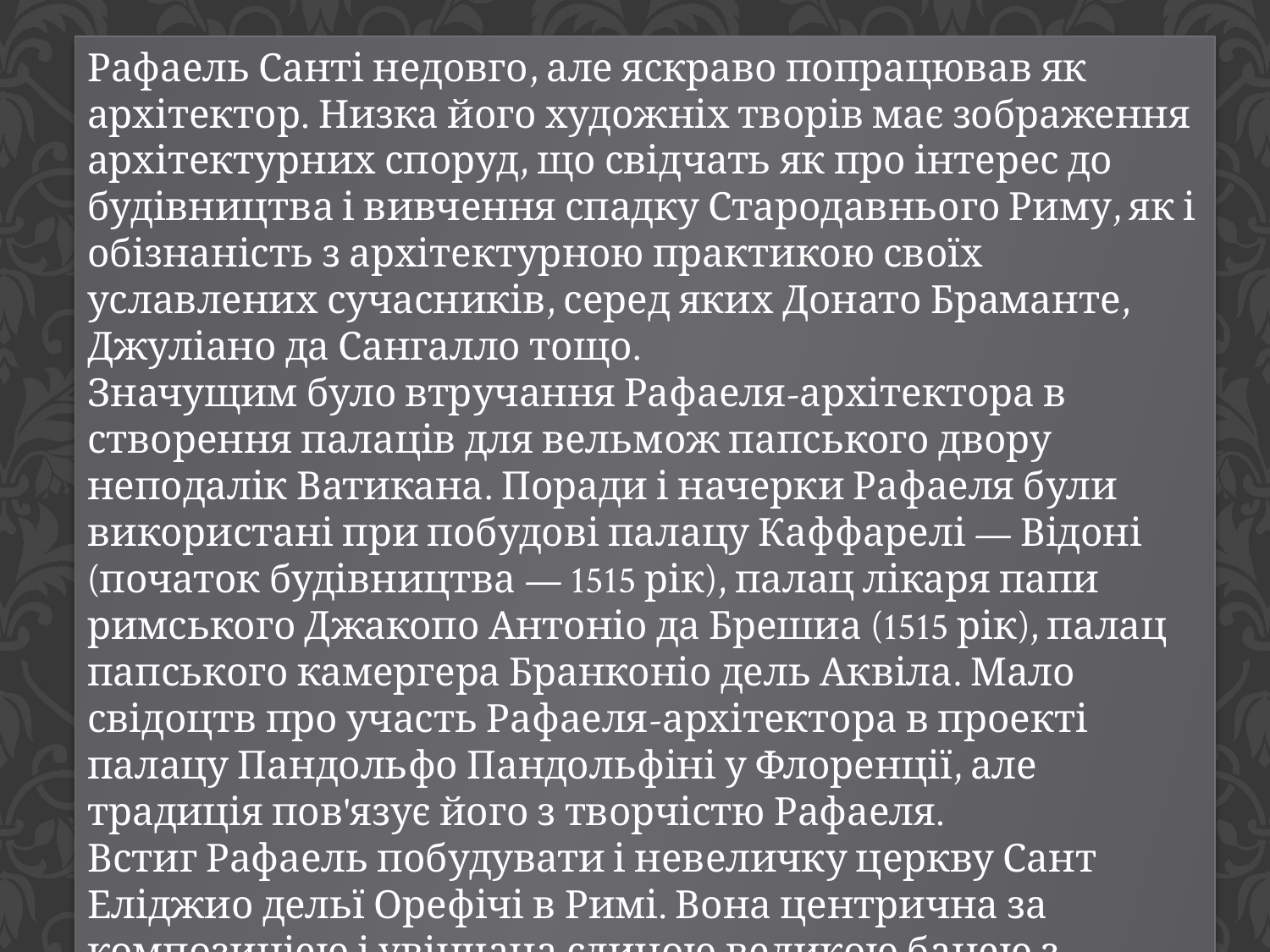

Рафаель Санті недовго, але яскраво попрацював як архітектор. Низка його художніх творів має зображення архітектурних споруд, що свідчать як про інтерес до будівництва і вивчення спадку Стародавнього Риму, як і обізнаність з архітектурною практикою своїх уславлених сучасників, серед яких Донато Браманте, Джуліано да Сангалло тощо.
Значущим було втручання Рафаеля-архітектора в створення палаців для вельмож папського двору неподалік Ватикана. Поради і начерки Рафаеля були використані при побудові палацу Каффарелі — Відоні (початок будівництва — 1515 рік), палац лікаря папи римського Джакопо Антоніо да Брешиа (1515 рік), палац папського камергера Бранконіо дель Аквіла. Мало свідоцтв про участь Рафаеля-архітектора в проекті палацу Пандольфо Пандольфіні у Флоренції, але традиція пов'язує його з творчістю Рафаеля.
Встиг Рафаель побудувати і невеличку церкву Сант Еліджио дельї Орефічі в Римі. Вона центрична за композиціею і увінчана єдиною великою банею з ліхтариком.